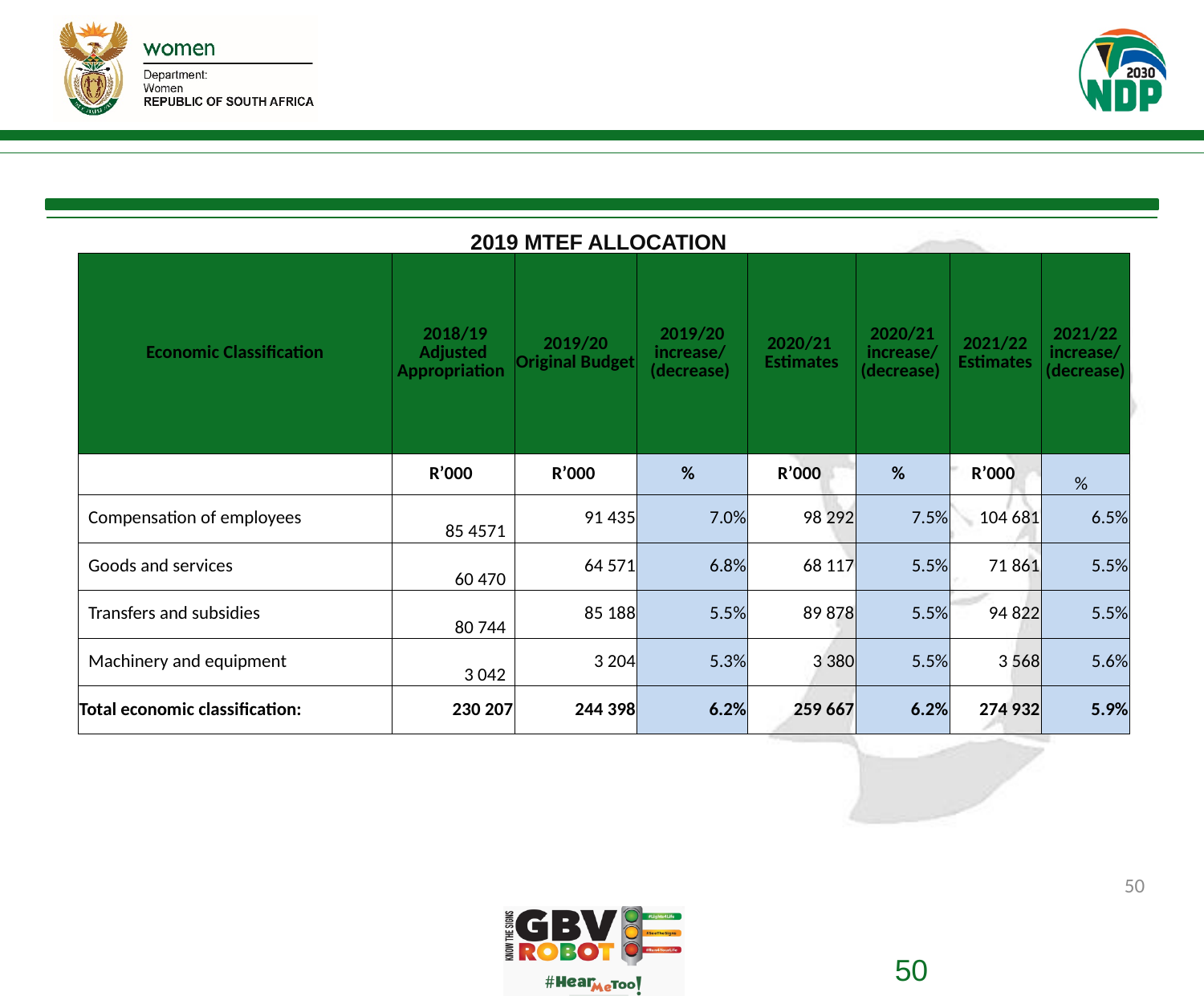

# 2019 MTEF ALLOCATION
| Economic Classification | 2018/19 Adjusted Appropriation | 2019/20 Original Budget | 2019/20 increase/ (decrease) | 2020/21 Estimates | 2020/21 increase/ (decrease) | 2021/22 Estimates | 2021/22 increase/ (decrease) |
| --- | --- | --- | --- | --- | --- | --- | --- |
|  | R’000 | R’000 | % | R’000 | % | R’000 | % |
| Compensation of employees | 85 4571 | 91 435 | 7.0% | 98 292 | 7.5% | 104 681 | 6.5% |
| Goods and services | 60 470 | 64 571 | 6.8% | 68 117 | 5.5% | 71 861 | 5.5% |
| Transfers and subsidies | 80 744 | 85 188 | 5.5% | 89 878 | 5.5% | 94 822 | 5.5% |
| Machinery and equipment | 3 042 | 3 204 | 5.3% | 3 380 | 5.5% | 3 568 | 5.6% |
| Total economic classification: | 230 207 | 244 398 | 6.2% | 259 667 | 6.2% | 274 932 | 5.9% |

50